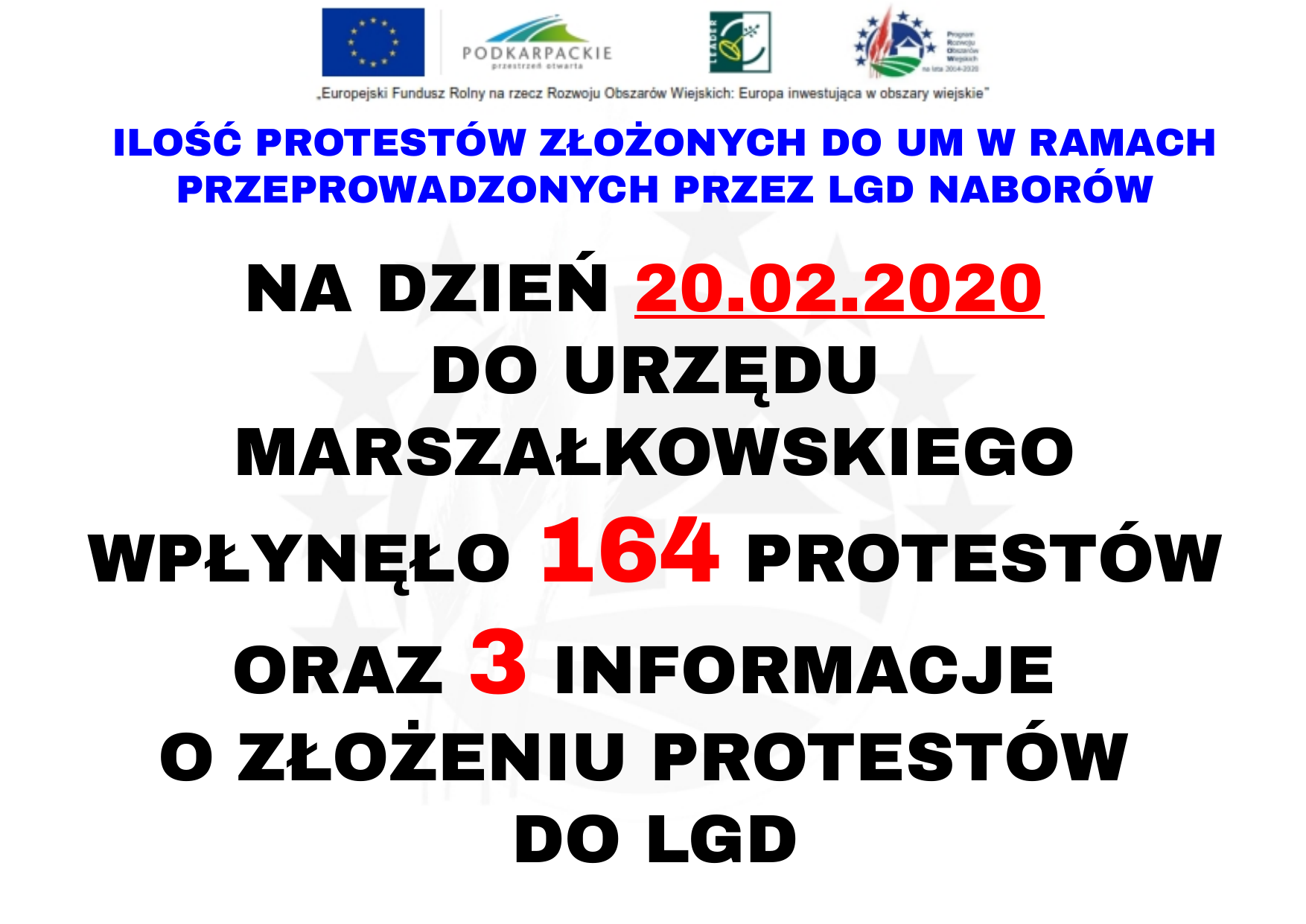

ILOŚĆ PROTESTÓW ZŁOŻONYCH DO UM W RAMACH PRZEPROWADZONYCH PRZEZ LGD NABORÓW
NA DZIEŃ 20.02.2020
DO URZĘDU MARSZAŁKOWSKIEGO WPŁYNĘŁO 164 PROTESTÓW ORAZ 3 INFORMACJE
O ZŁOŻENIU PROTESTÓW
DO LGD